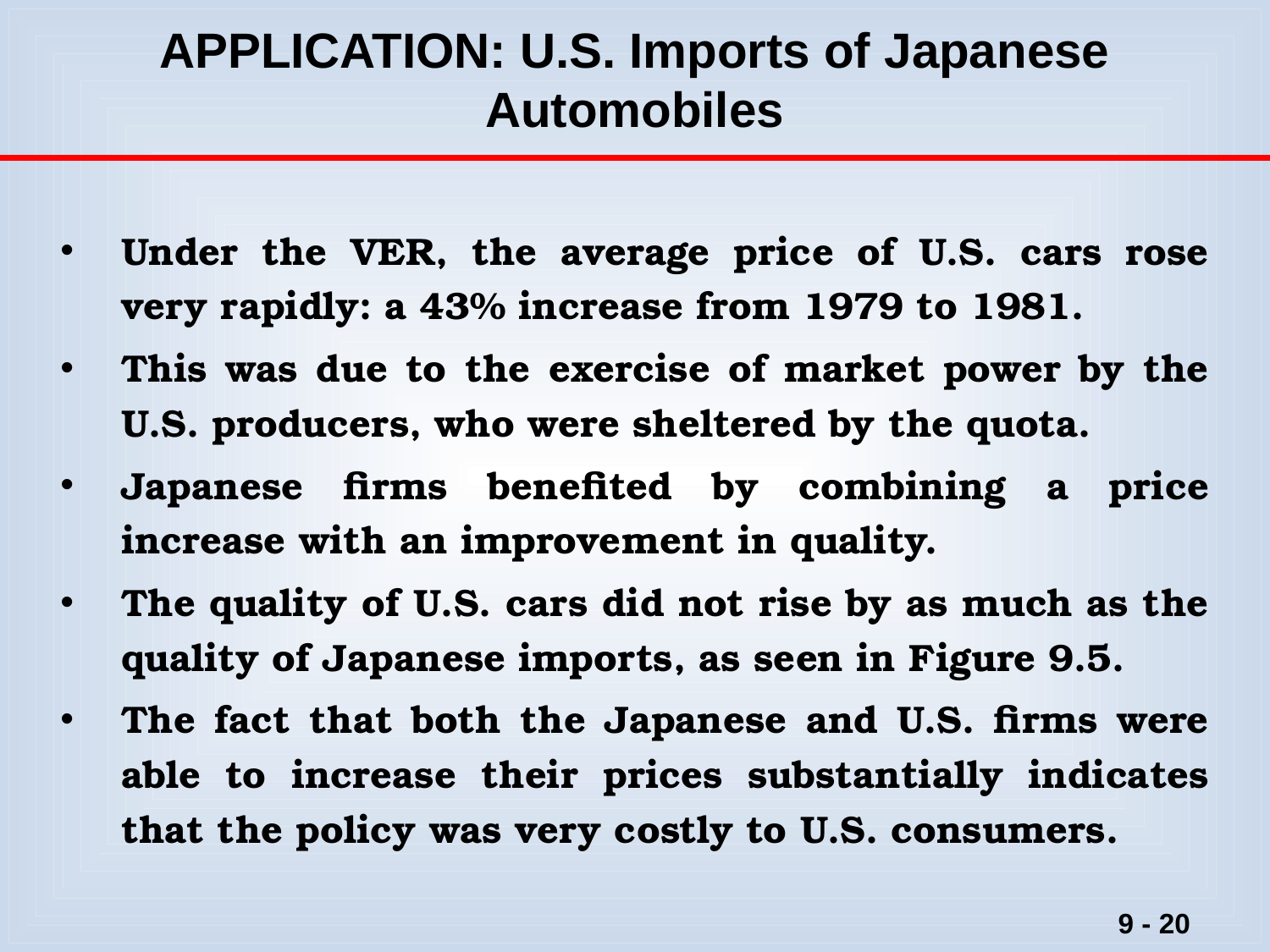

# APPLICATION: U.S. Imports of Japanese Automobiles
Under the VER, the average price of U.S. cars rose very rapidly: a 43% increase from 1979 to 1981.
This was due to the exercise of market power by the U.S. producers, who were sheltered by the quota.
Japanese firms benefited by combining a price increase with an improvement in quality.
The quality of U.S. cars did not rise by as much as the quality of Japanese imports, as seen in Figure 9.5.
The fact that both the Japanese and U.S. firms were able to increase their prices substantially indicates that the policy was very costly to U.S. consumers.